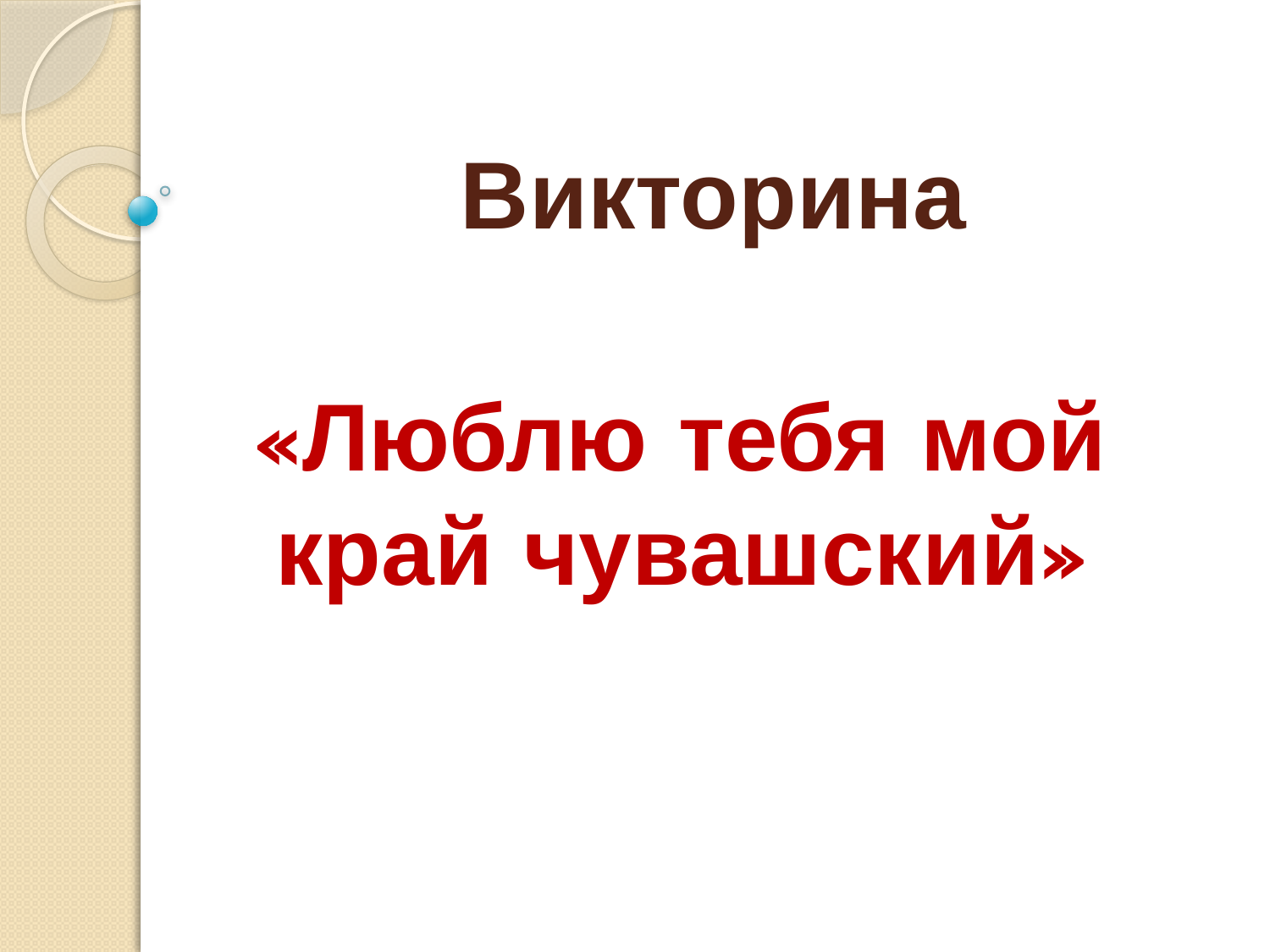

# Викторина
«Люблю тебя мой край чувашский»